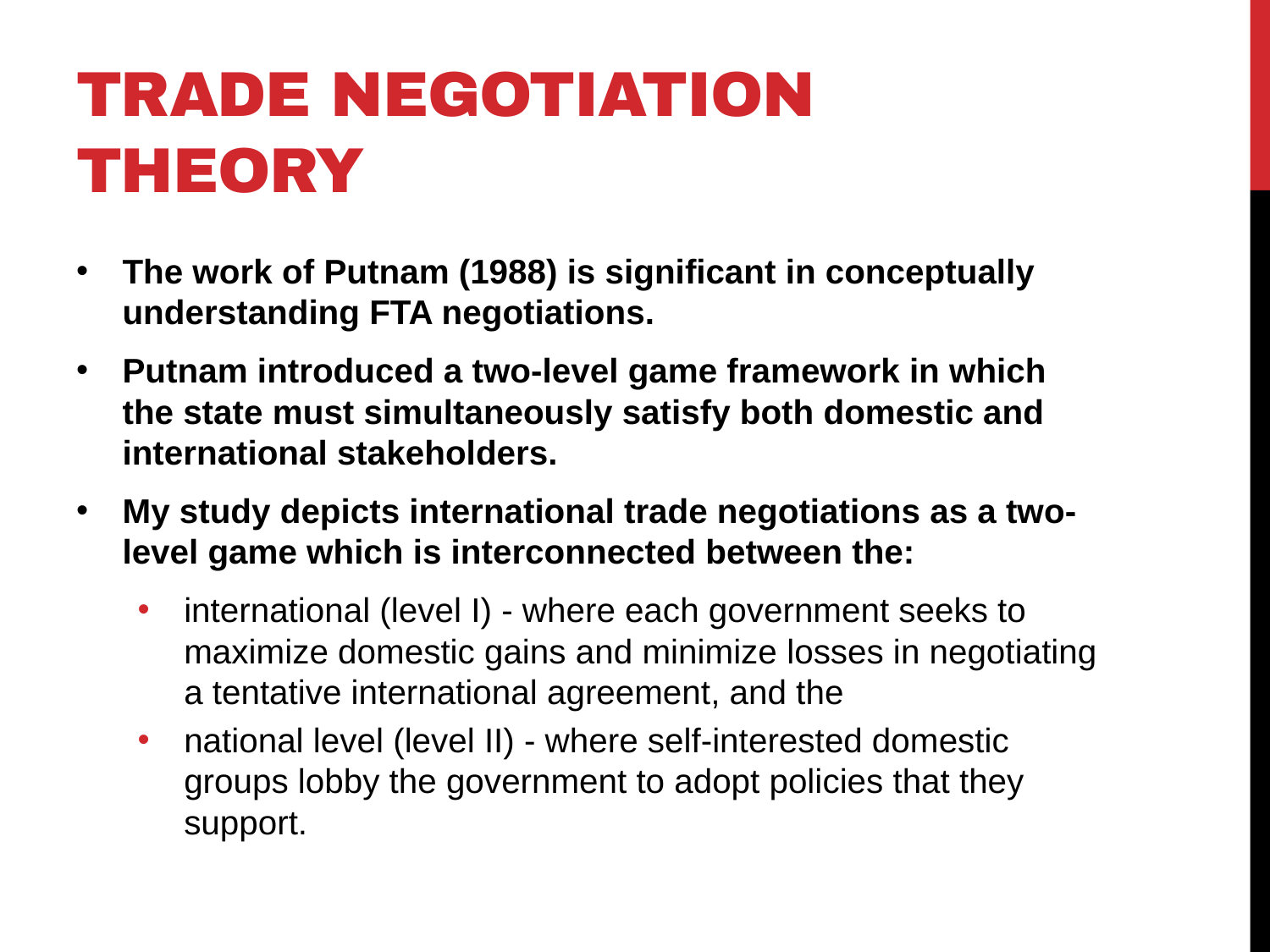

# Trade negotiation theory
The work of Putnam (1988) is significant in conceptually understanding FTA negotiations.
Putnam introduced a two-level game framework in which the state must simultaneously satisfy both domestic and international stakeholders.
My study depicts international trade negotiations as a two-level game which is interconnected between the:
international (level I) - where each government seeks to maximize domestic gains and minimize losses in negotiating a tentative international agreement, and the
national level (level II) - where self-interested domestic groups lobby the government to adopt policies that they support.